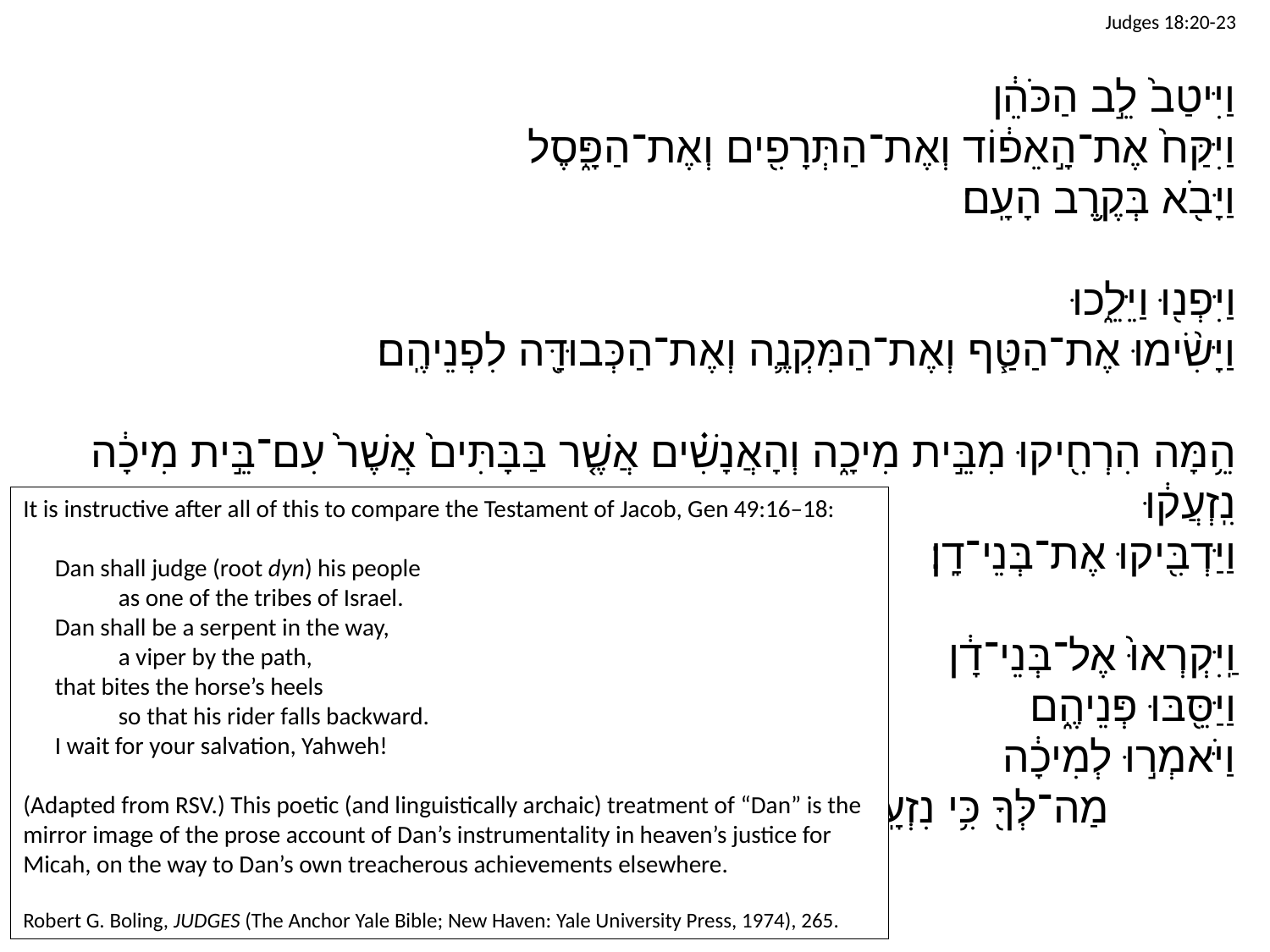

# Judges 18:20-23
וַיִּיטַב֙ לֵ֣ב הַכֹּהֵ֔ן
וַיִּקַּח֙ אֶת־הָ֣אֵפ֔וֹד וְאֶת־הַתְּרָפִ֖ים וְאֶת־הַפָּ֑סֶל
וַיָּבֹ֖א בְּקֶ֥רֶב הָעָֽם׃

וַיִּפְנ֖וּ וַיֵּלֵ֑כוּ
וַיָּשִׂ֨ימוּ אֶת־הַטַּ֧ף וְאֶת־הַמִּקְנֶ֛ה וְאֶת־הַכְּבוּדָּ֖ה לִפְנֵיהֶֽם׃

	הֵ֥מָּה הִרְחִ֖יקוּ מִבֵּ֣ית מִיכָ֑ה וְהָאֲנָשִׁ֗ים אֲשֶׁ֤ר בַּבָּתִּים֙ אֲשֶׁר֙ עִם־בֵּ֣ית מִיכָ֔ה נִֽזְעֲק֔וּ
וַיַּדְבִּ֖יקוּ אֶת־בְּנֵי־דָֽן׃

וַֽיִּקְרְאוּ֙ אֶל־בְּנֵי־דָ֔ן
וַיַּסֵּ֖בּוּ פְּנֵיהֶ֑ם
וַיֹּאמְר֣וּ לְמִיכָ֔ה
		מַה־לְּךָ֖ כִּ֥י נִזְעָֽקְתָּ׃
It is instructive after all of this to compare the Testament of Jacob, Gen 49:16–18:

Dan shall judge (root dyn) his people
	as one of the tribes of Israel.
Dan shall be a serpent in the way,
	a viper by the path,
that bites the horse’s heels
	so that his rider falls backward.
I wait for your salvation, Yahweh!

(Adapted from RSV.) This poetic (and linguistically archaic) treatment of “Dan” is the mirror image of the prose account of Dan’s instrumentality in heaven’s justice for Micah, on the way to Dan’s own treacherous achievements elsewhere.

Robert G. Boling, JUDGES (The Anchor Yale Bible; New Haven: Yale University Press, 1974), 265.